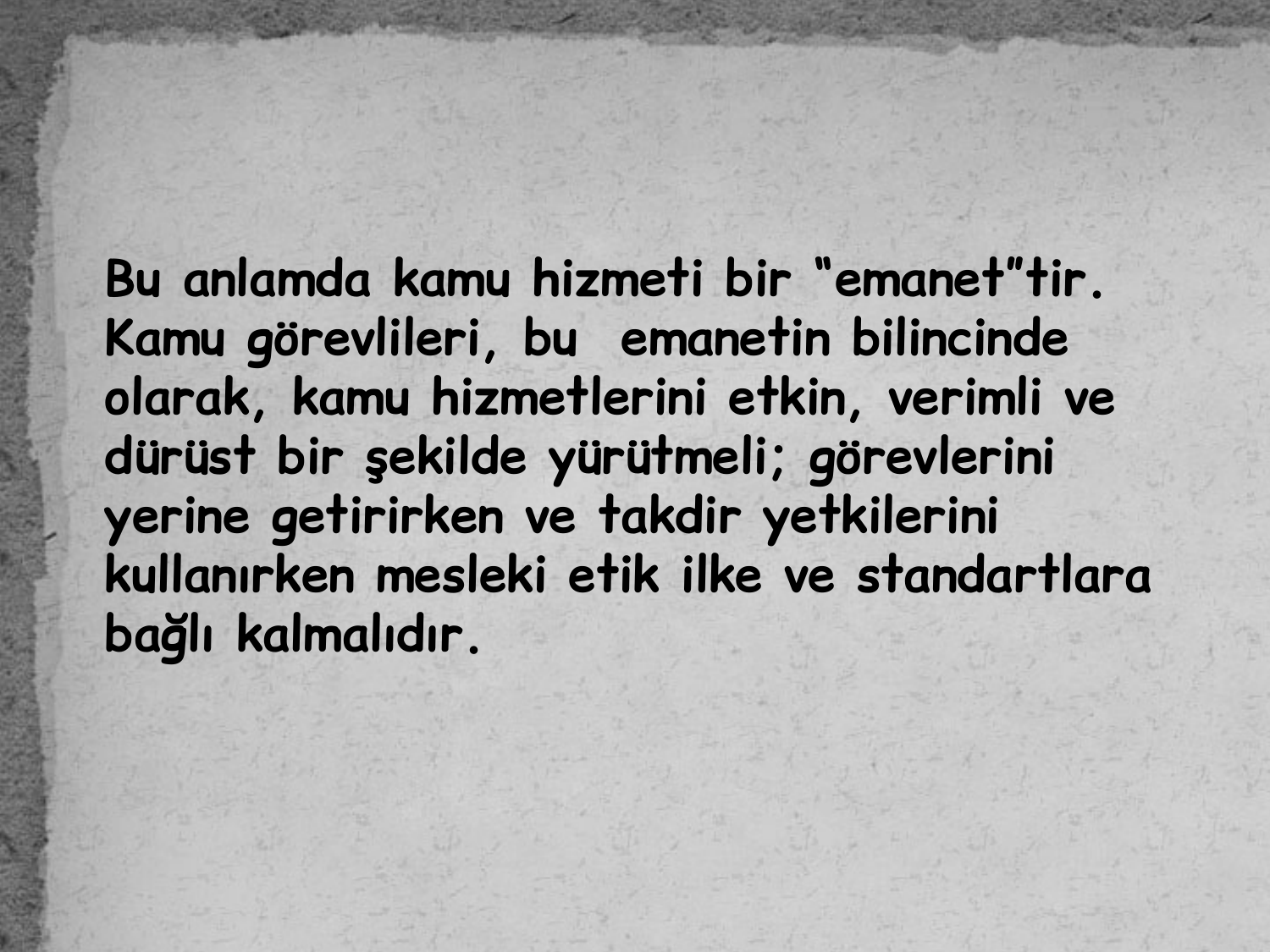

Bu anlamda kamu hizmeti bir “emanet”tir. Kamu görevlileri, bu  emanetin bilincinde olarak, kamu hizmetlerini etkin, verimli ve dürüst bir şekilde yürütmeli; görevlerini yerine getirirken ve takdir yetkilerini kullanırken mesleki etik ilke ve standartlara bağlı kalmalıdır.